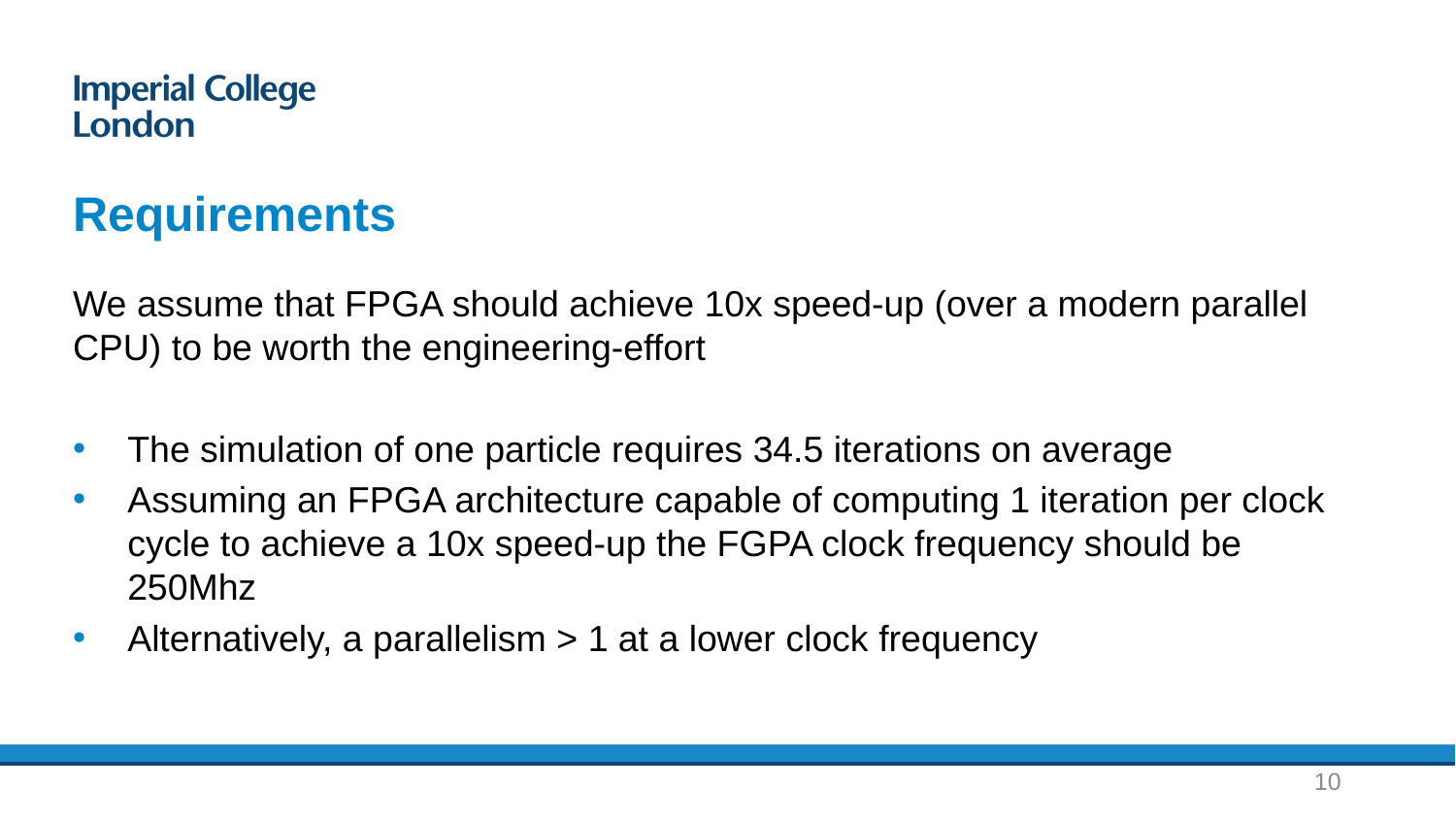

# Requirements
We assume that FPGA should achieve 10x speed-up (over a modern parallel CPU) to be worth the engineering-effort

The simulation of one particle requires 34.5 iterations on average
Assuming an FPGA architecture capable of computing 1 iteration per clock cycle to achieve a 10x speed-up the FGPA clock frequency should be 250Mhz
Alternatively, a parallelism > 1 at a lower clock frequency
10